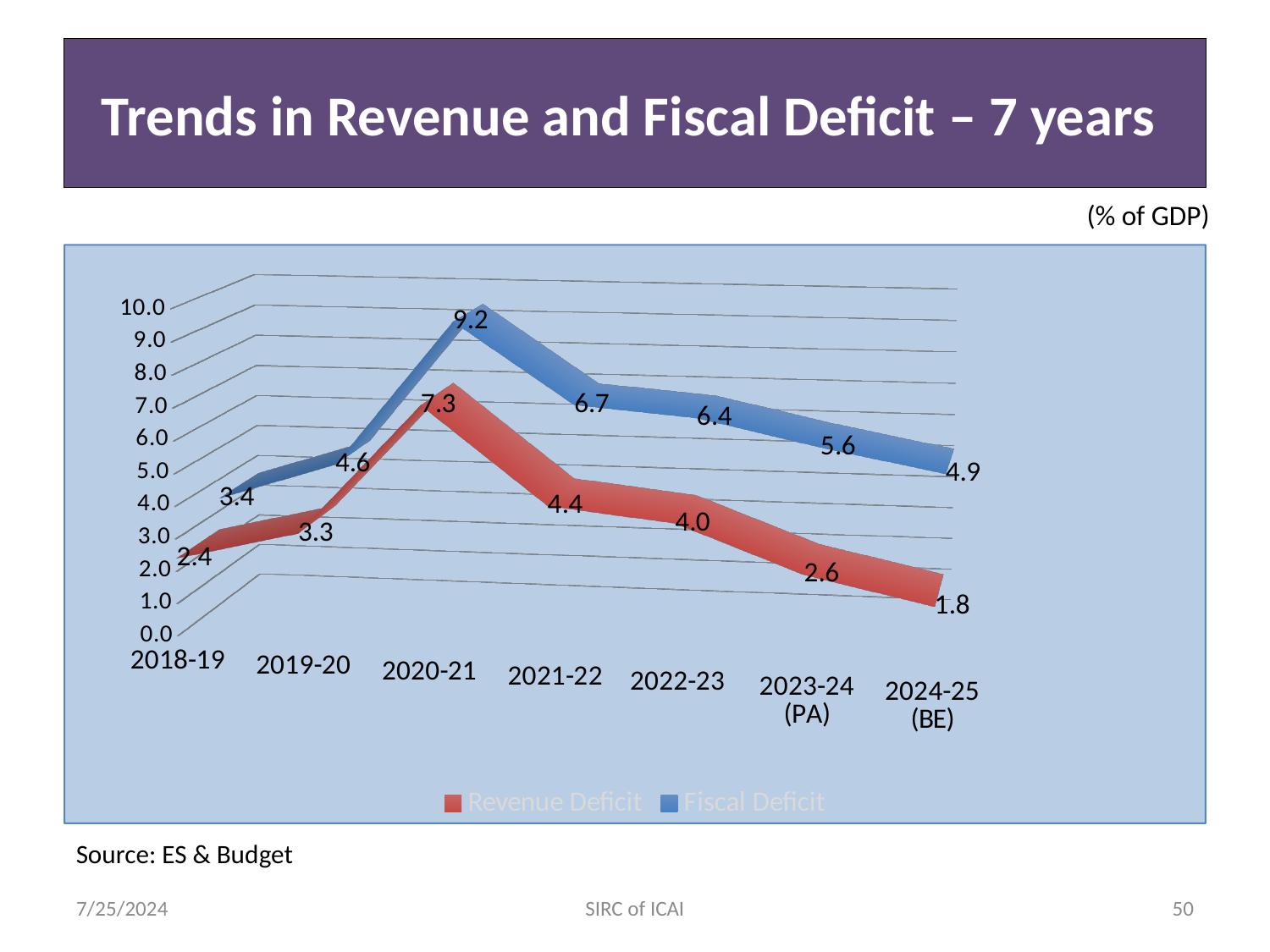

# Trends in Revenue and Fiscal Deficit – 7 years
(% of GDP)

[unsupported chart]

Source: ES & Budget
7/25/2024
SIRC of ICAI
50